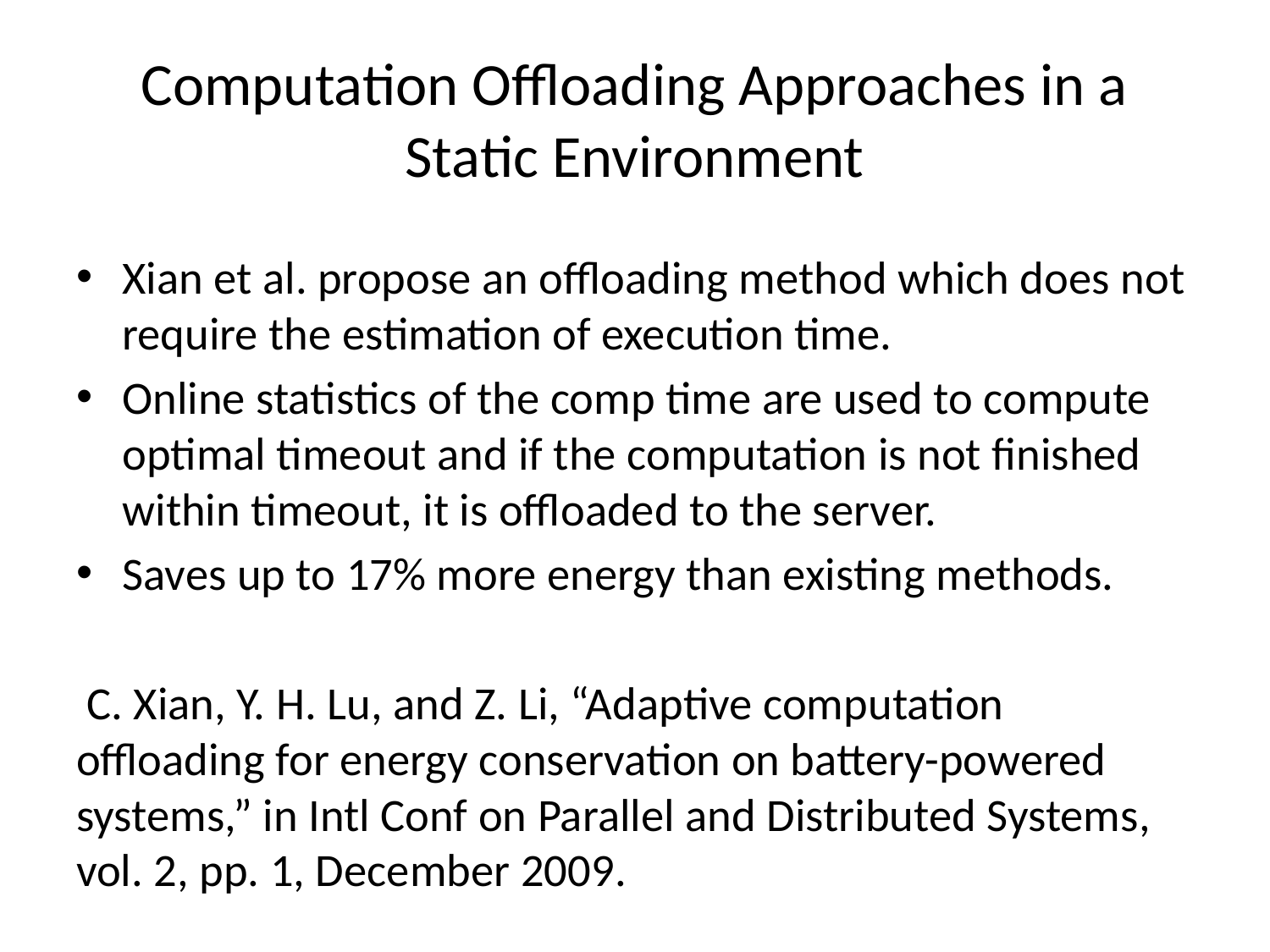

# Computation Offloading Approaches in a Static Environment
Xian et al. propose an offloading method which does not require the estimation of execution time.
Online statistics of the comp time are used to compute optimal timeout and if the computation is not finished within timeout, it is offloaded to the server.
Saves up to 17% more energy than existing methods.

 C. Xian, Y. H. Lu, and Z. Li, “Adaptive computation offloading for energy conservation on battery-powered systems,” in Intl Conf on Parallel and Distributed Systems, vol. 2, pp. 1, December 2009.